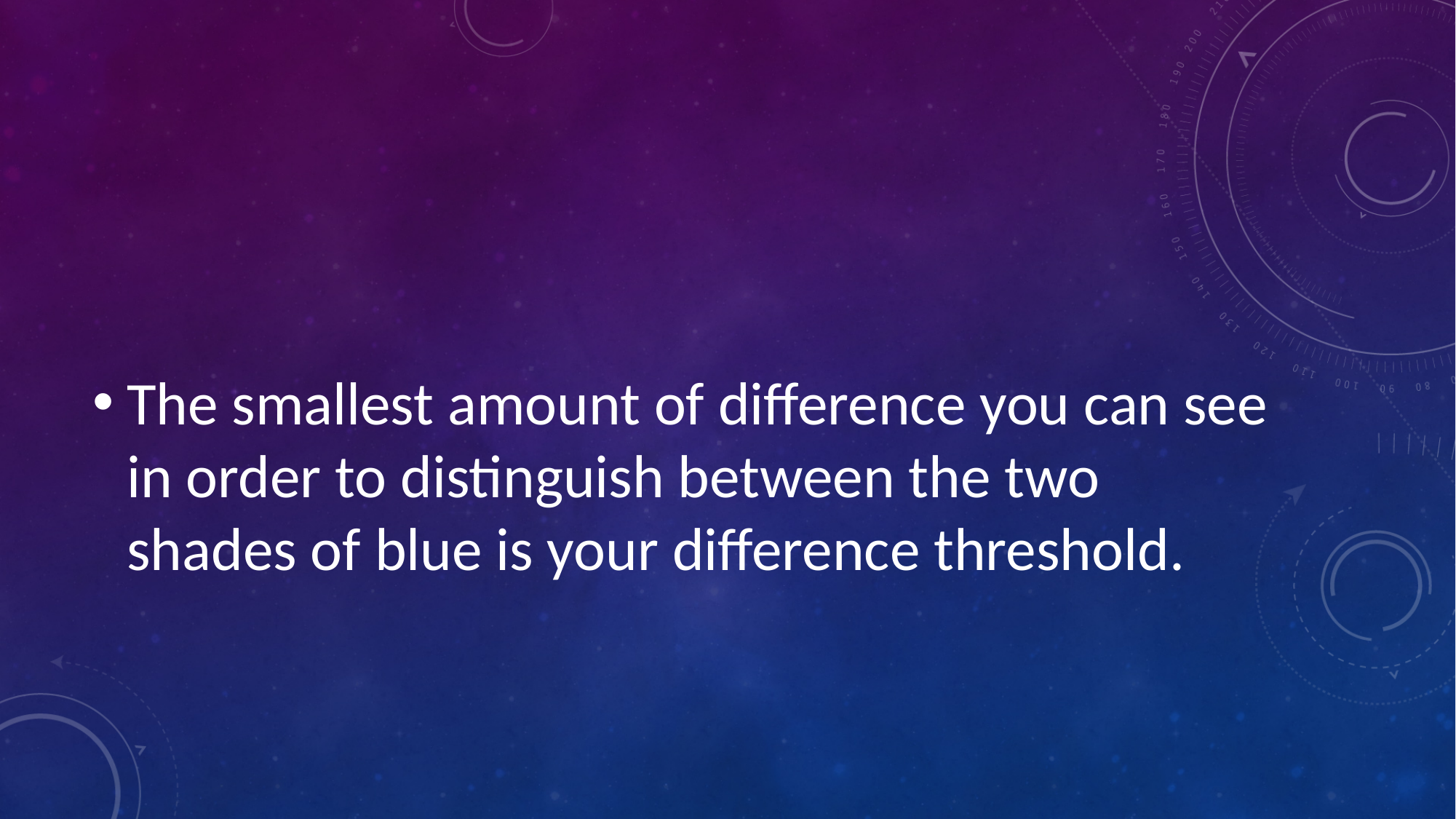

#
The smallest amount of difference you can see in order to distinguish between the two shades of blue is your difference threshold.